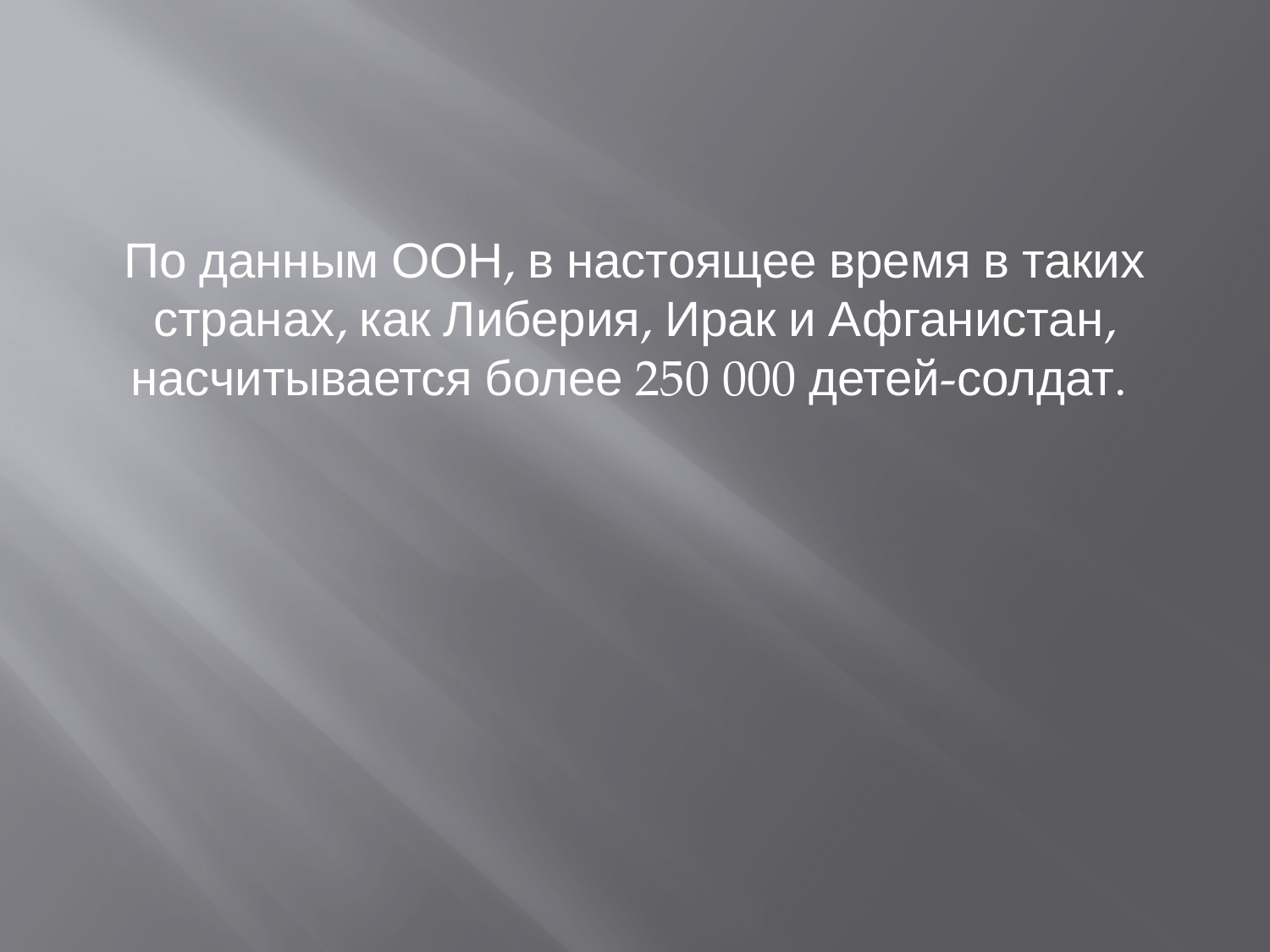

#
По данным ООН, в настоящее время в таких странах, как Либерия, Ирак и Афганистан, насчитывается более 250 000 детей-солдат.